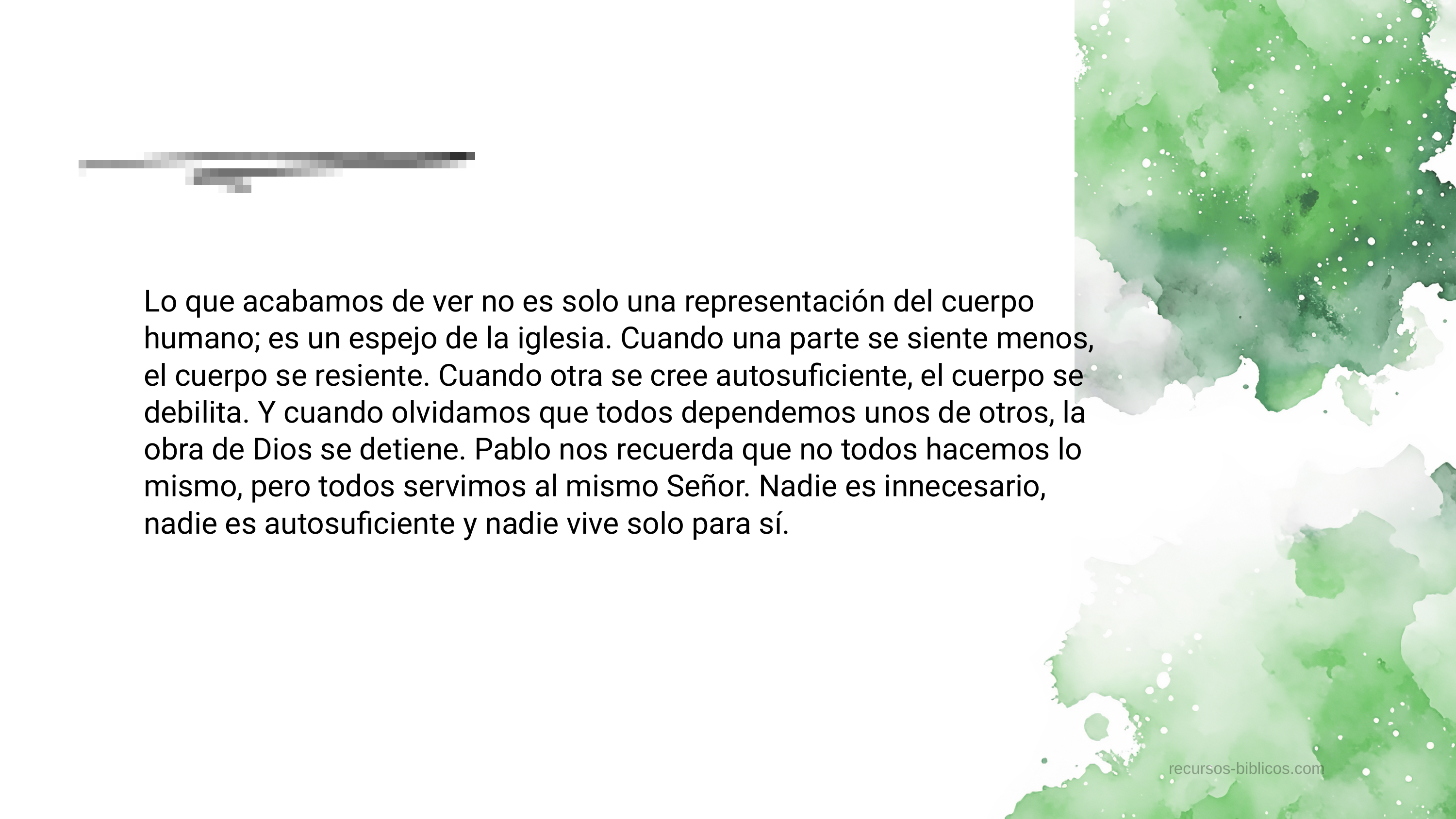

Lo que acabamos de ver no es solo una representación del cuerpo humano; es un espejo de la iglesia. Cuando una parte se siente menos, el cuerpo se resiente. Cuando otra se cree autosuficiente, el cuerpo se debilita. Y cuando olvidamos que todos dependemos unos de otros, la obra de Dios se detiene. Pablo nos recuerda que no todos hacemos lo mismo, pero todos servimos al mismo Señor. Nadie es innecesario, nadie es autosuficiente y nadie vive solo para sí.

recursos-biblicos.com